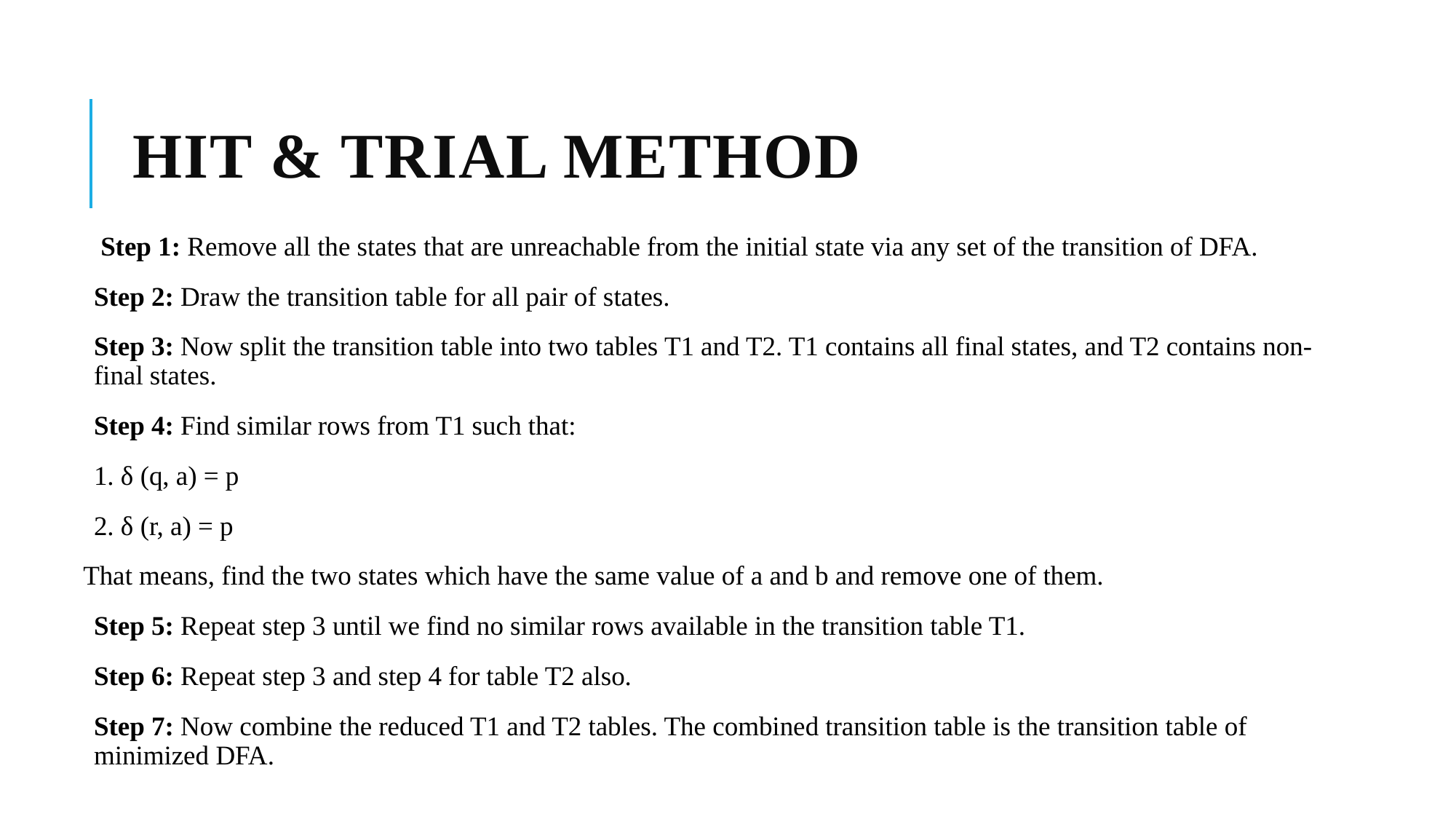

# Hit & Trial Method
 Step 1: Remove all the states that are unreachable from the initial state via any set of the transition of DFA.
Step 2: Draw the transition table for all pair of states.
Step 3: Now split the transition table into two tables T1 and T2. T1 contains all final states, and T2 contains non-final states.
Step 4: Find similar rows from T1 such that:
1. δ (q, a) = p
2. δ (r, a) = p
That means, find the two states which have the same value of a and b and remove one of them.
Step 5: Repeat step 3 until we find no similar rows available in the transition table T1.
Step 6: Repeat step 3 and step 4 for table T2 also.
Step 7: Now combine the reduced T1 and T2 tables. The combined transition table is the transition table of minimized DFA.